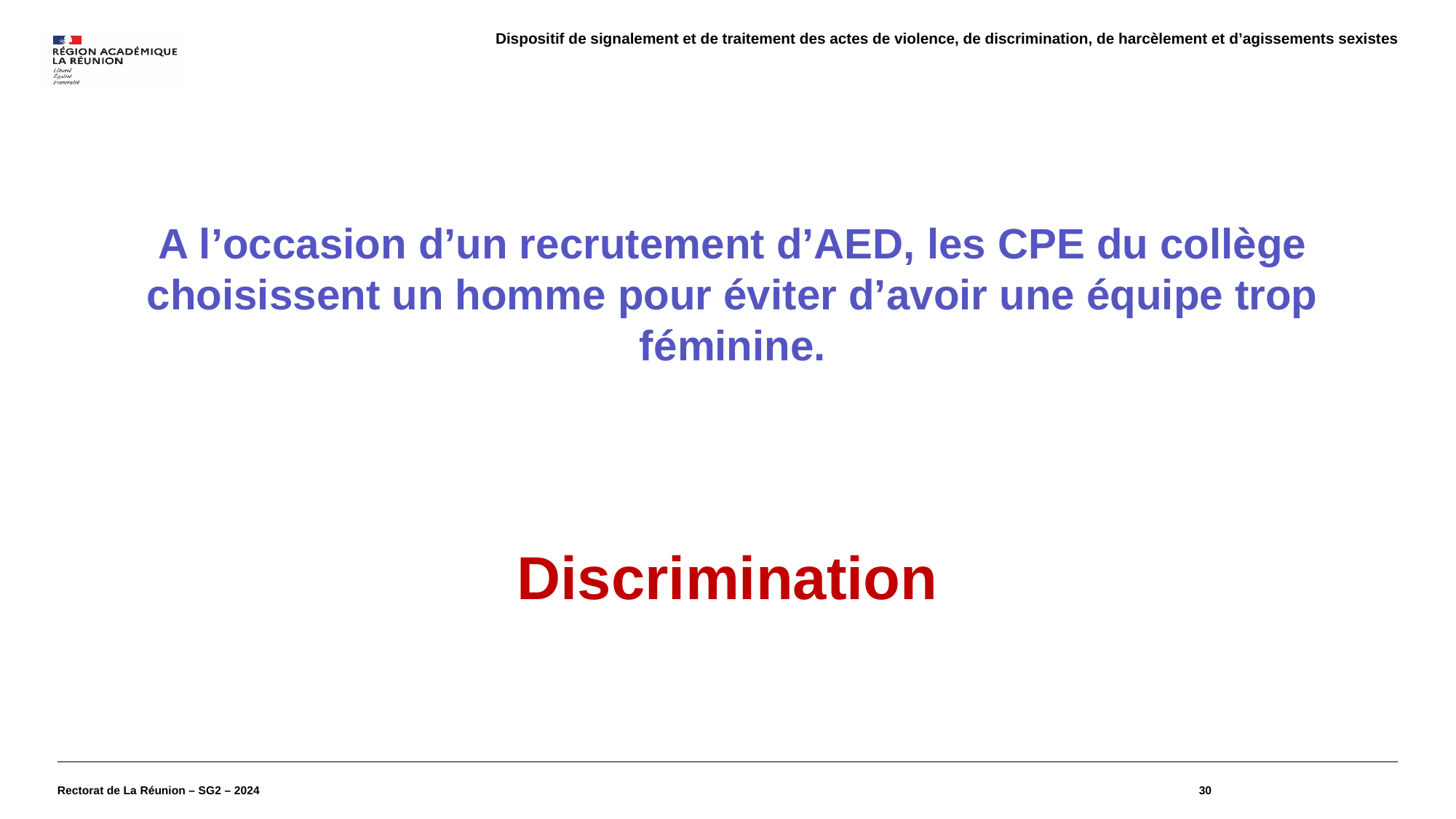

Dispositif de signalement et de traitement des actes de violence, de discrimination, de harcèlement et d’agissements sexistes
A l’occasion d’un recrutement d’AED, les CPE du collège choisissent un homme pour éviter d’avoir une équipe trop féminine.

Discrimination
Rectorat de La Réunion – SG2 – 2024
30